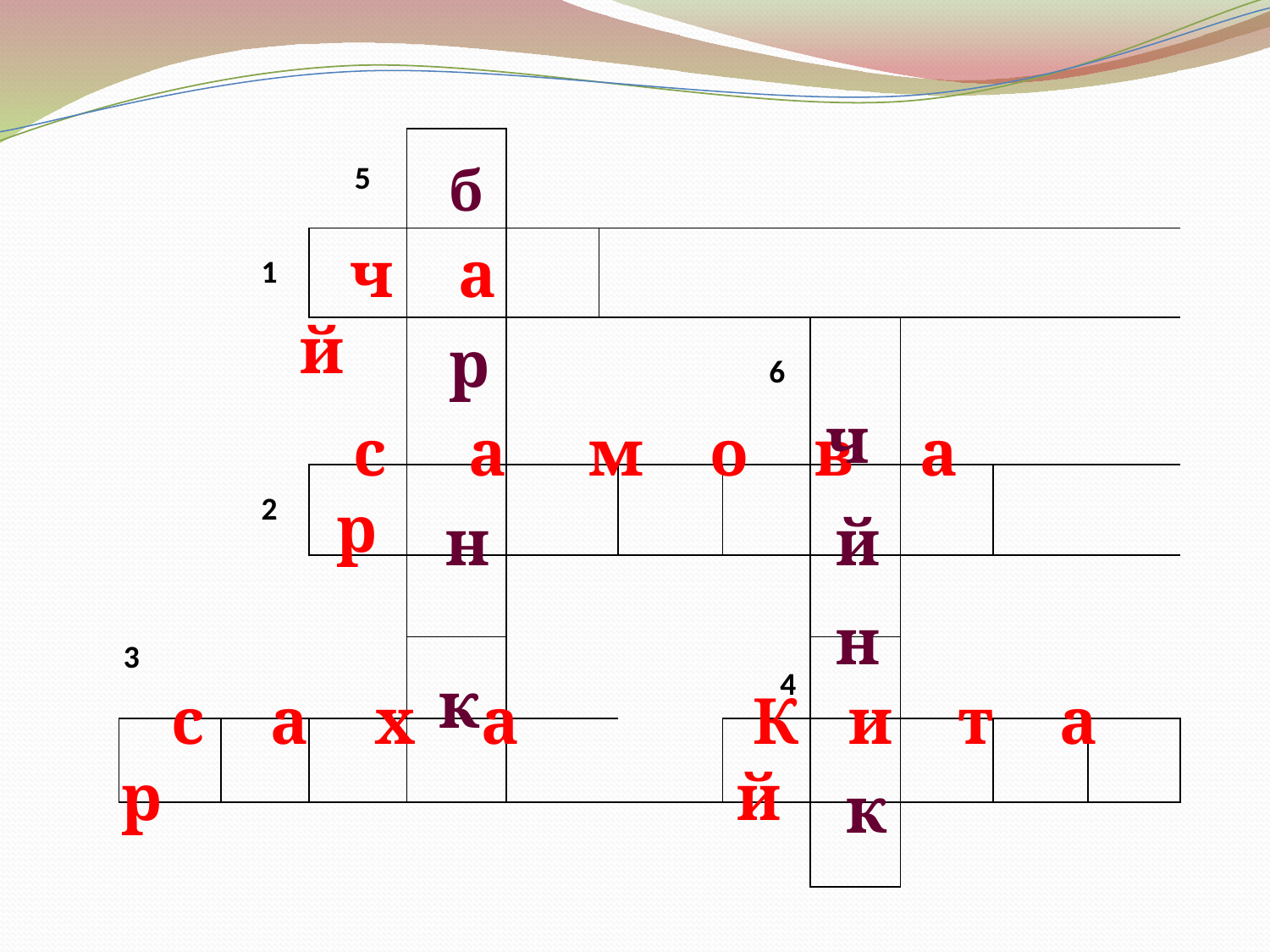

#
| 5 |  |  |  |  |  |  |  |  |  |  |  |
| --- | --- | --- | --- | --- | --- | --- | --- | --- | --- | --- | --- |
| 1 |  |  |  |  |  |  |  |  |  |  |  |
|  |  |  |  | 6 |  |  |  |  |  |  |  |
| 2 |  |  |  |  |  |  |  |  |  |  |  |
|  |  |  |  |  |  |  | 4 |  |  |  |  |
| 3 |  |  |  |  |  |  |  |  |  |  |  |
|  |  |  |  |  |  |  |  |  |  |  |  |
|  |  |  |  |  |  |  |  |  |  |  |  |
б

   ч    а     й
р
 ч
  с     а     м    о    в    а   р
 н
й
  к

н
   с    а    х    а     р
 К   и    т    а  й

к